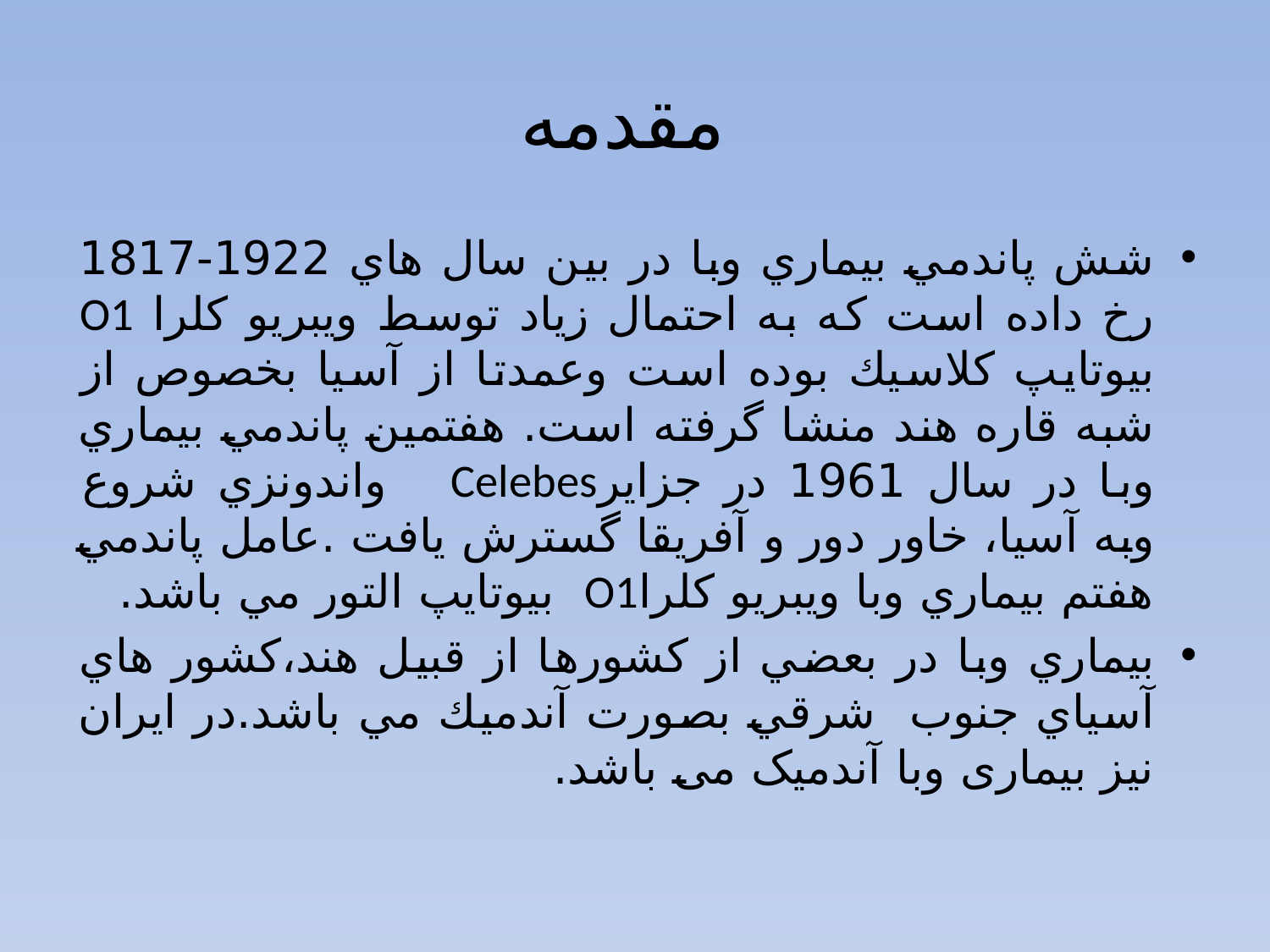

# مقدمه
شش پاندمي بيماري وبا در بين سال هاي 1922-1817 رخ داده است كه به احتمال زياد توسط ويبريو كلرا O1 بيوتايپ كلاسيك بوده است وعمدتا از آسيا بخصوص از شبه قاره هند منشا گرفته است. هفتمين پاندمي بيماري وبا در سال 1961 در جزايرCelebes   واندونزي شروع وبه آسيا، خاور دور و آفريقا گسترش يافت .عامل پاندمي هفتم بيماري وبا ويبريو كلراO1  بيوتايپ التور مي باشد.
بيماري وبا در بعضي از كشورها از قبيل هند،كشور هاي آسياي جنوب  شرقي بصورت آندميك مي باشد.در ایران نیز بیماری وبا آندمیک می باشد.